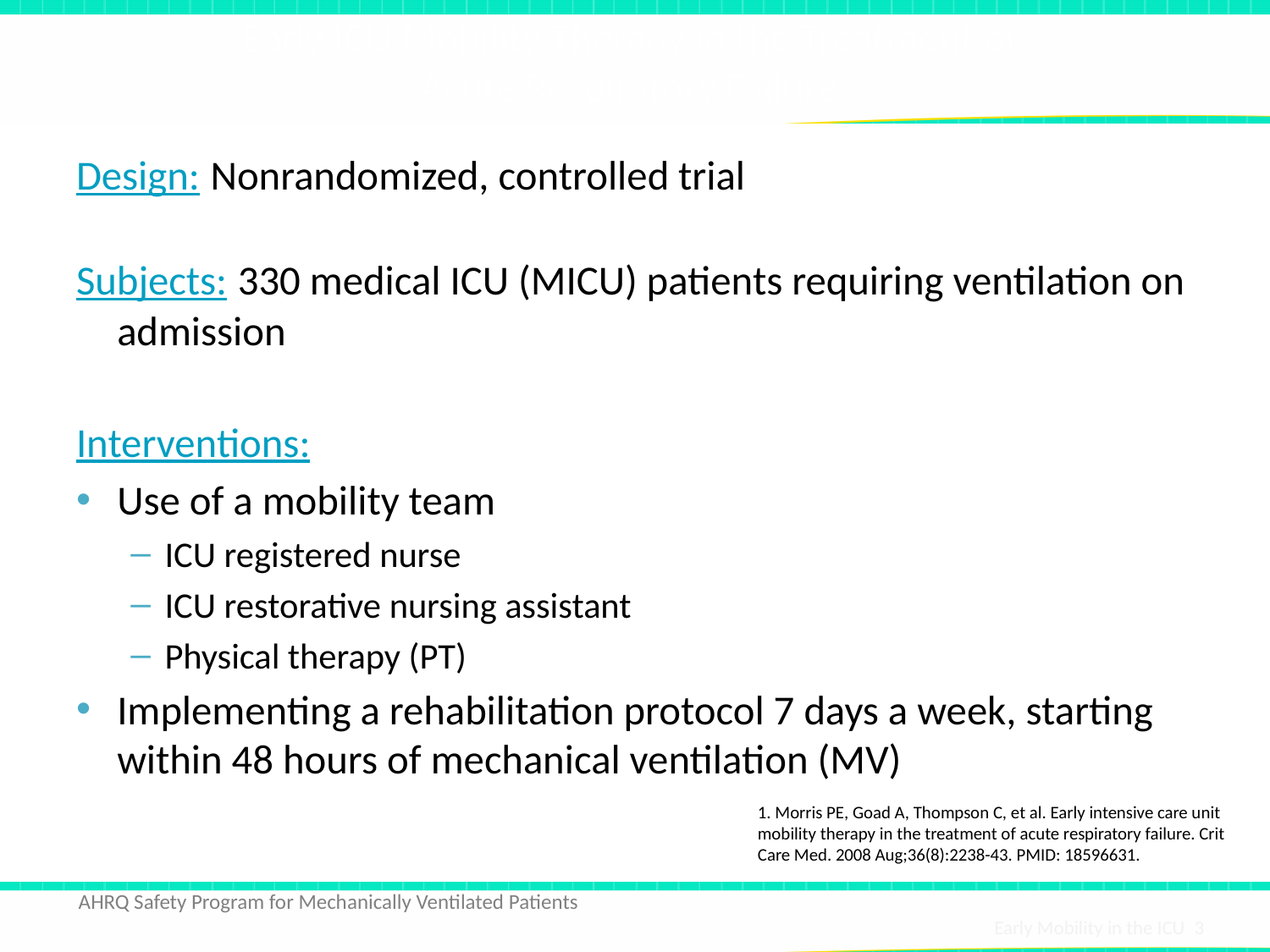

# Early ICU Mobility Therapy in the Treatment of Acute Respiratory Failure1
Design: Nonrandomized, controlled trial

Subjects: 330 medical ICU (MICU) patients requiring ventilation on admission

Interventions:
Use of a mobility team
ICU registered nurse
ICU restorative nursing assistant
Physical therapy (PT)
Implementing a rehabilitation protocol 7 days a week, starting within 48 hours of mechanical ventilation (MV)
1. Morris PE, Goad A, Thompson C, et al. Early intensive care unit mobility therapy in the treatment of acute respiratory failure. Crit Care Med. 2008 Aug;36(8):2238-43. PMID: 18596631.